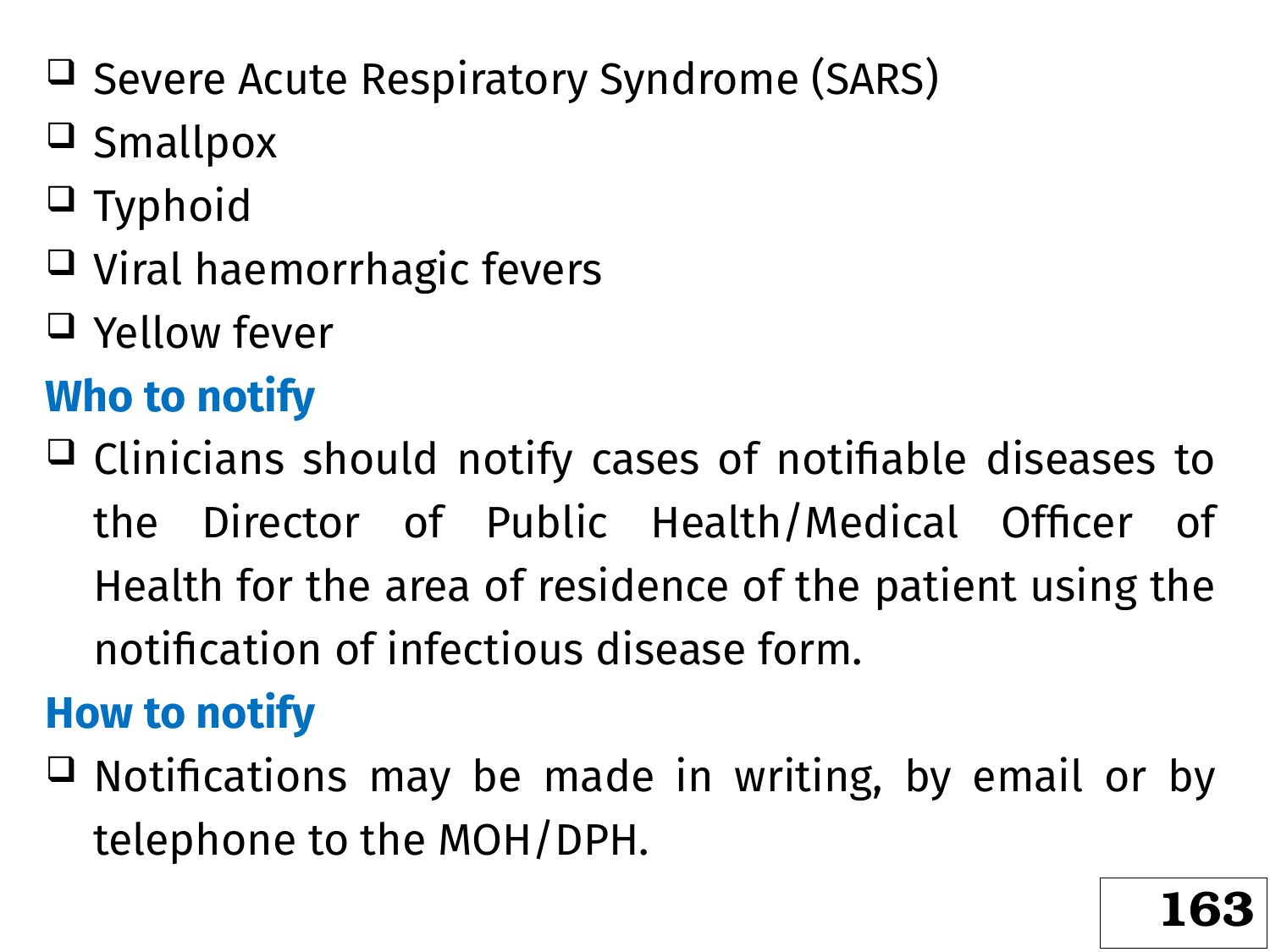

Severe Acute Respiratory Syndrome (SARS)
Smallpox
Typhoid
Viral haemorrhagic fevers
Yellow fever
Who to notify
Clinicians should notify cases of notifiable diseases to the Director of Public Health/Medical Officer of Health for the area of residence of the patient using the notification of infectious disease form.
How to notify
Notifications may be made in writing, by email or by telephone to the MOH/DPH.

163